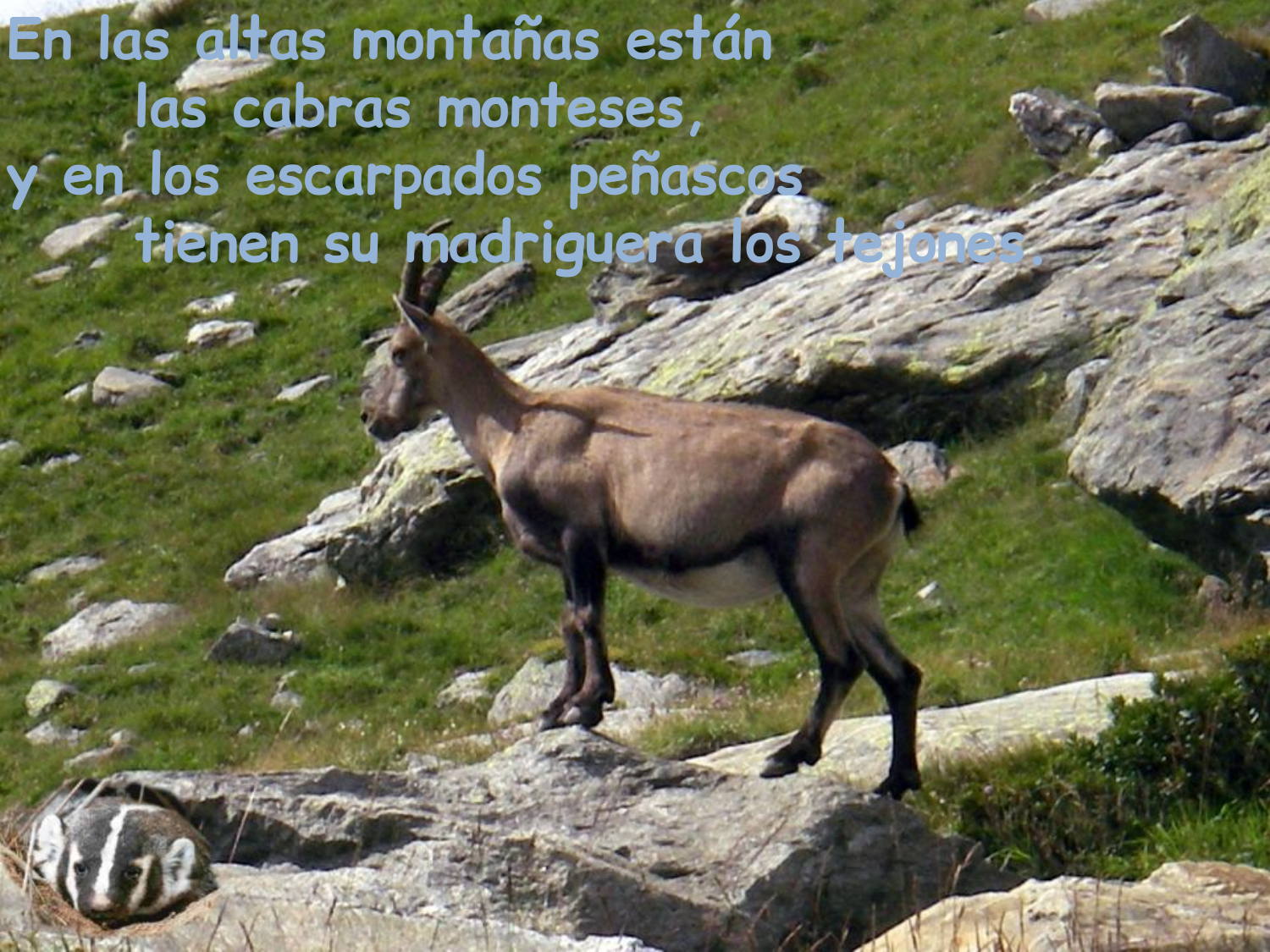

En las altas montañas están
	las cabras monteses,
y en los escarpados peñascos
	tienen su madriguera los tejones.